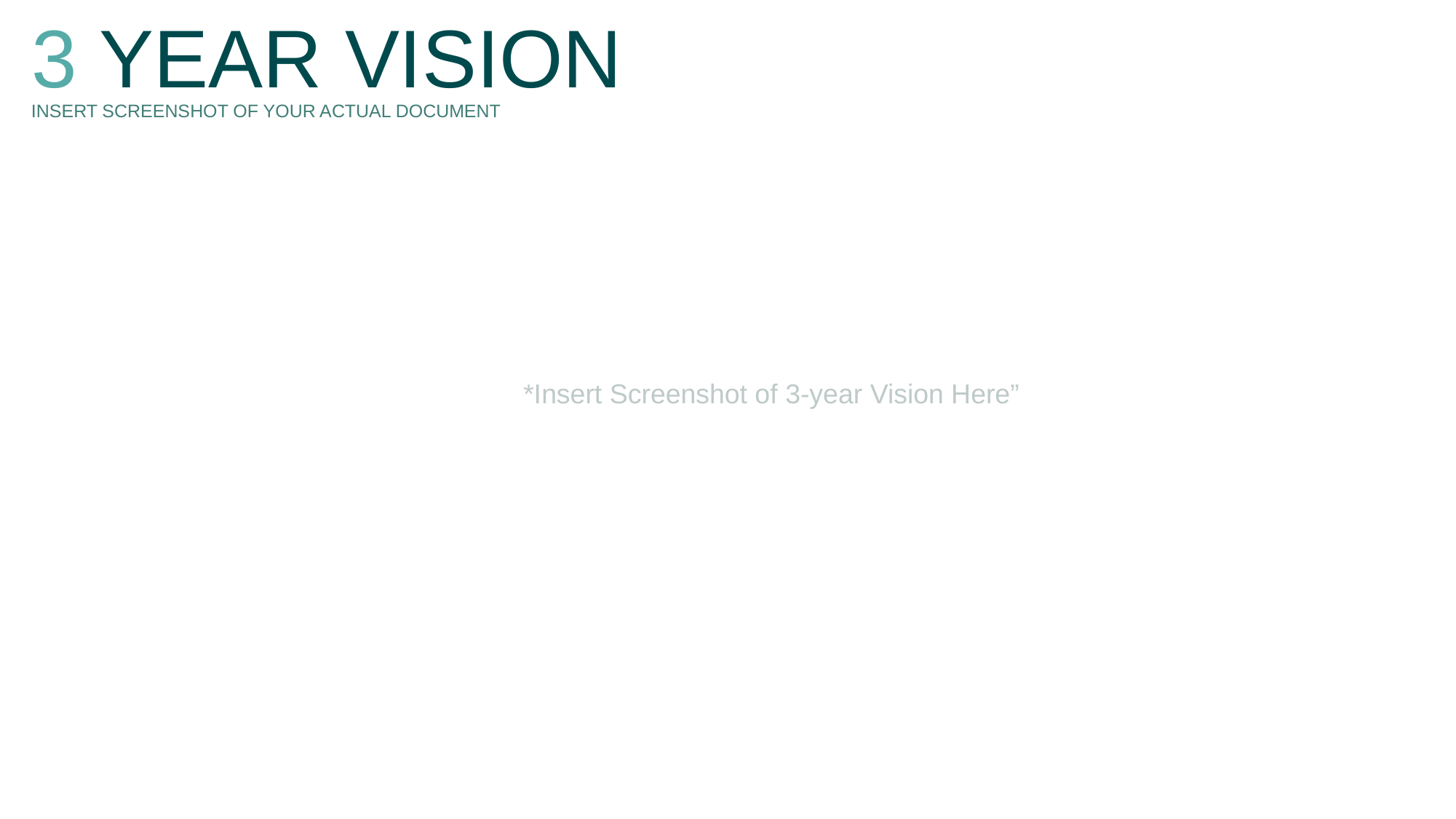

3 YEAR VISION
INSERT SCREENSHOT OF YOUR ACTUAL DOCUMENT
*Insert Screenshot of 3-year Vision Here”